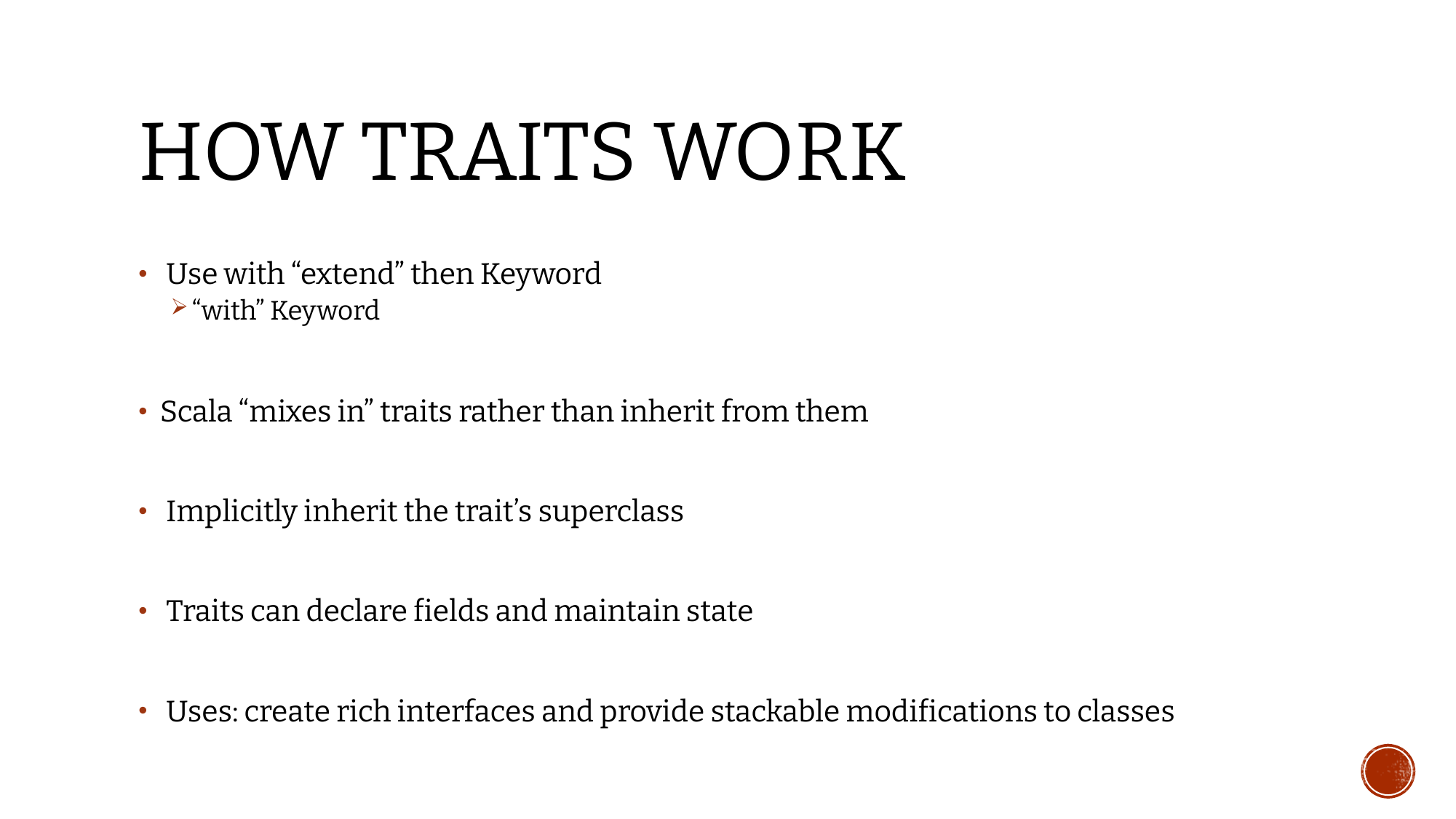

# How traits work
 Use with “extend” then Keyword
“with” Keyword

Scala “mixes in” traits rather than inherit from them

 Implicitly inherit the trait’s superclass

 Traits can declare fields and maintain state

 Uses: create rich interfaces and provide stackable modifications to classes